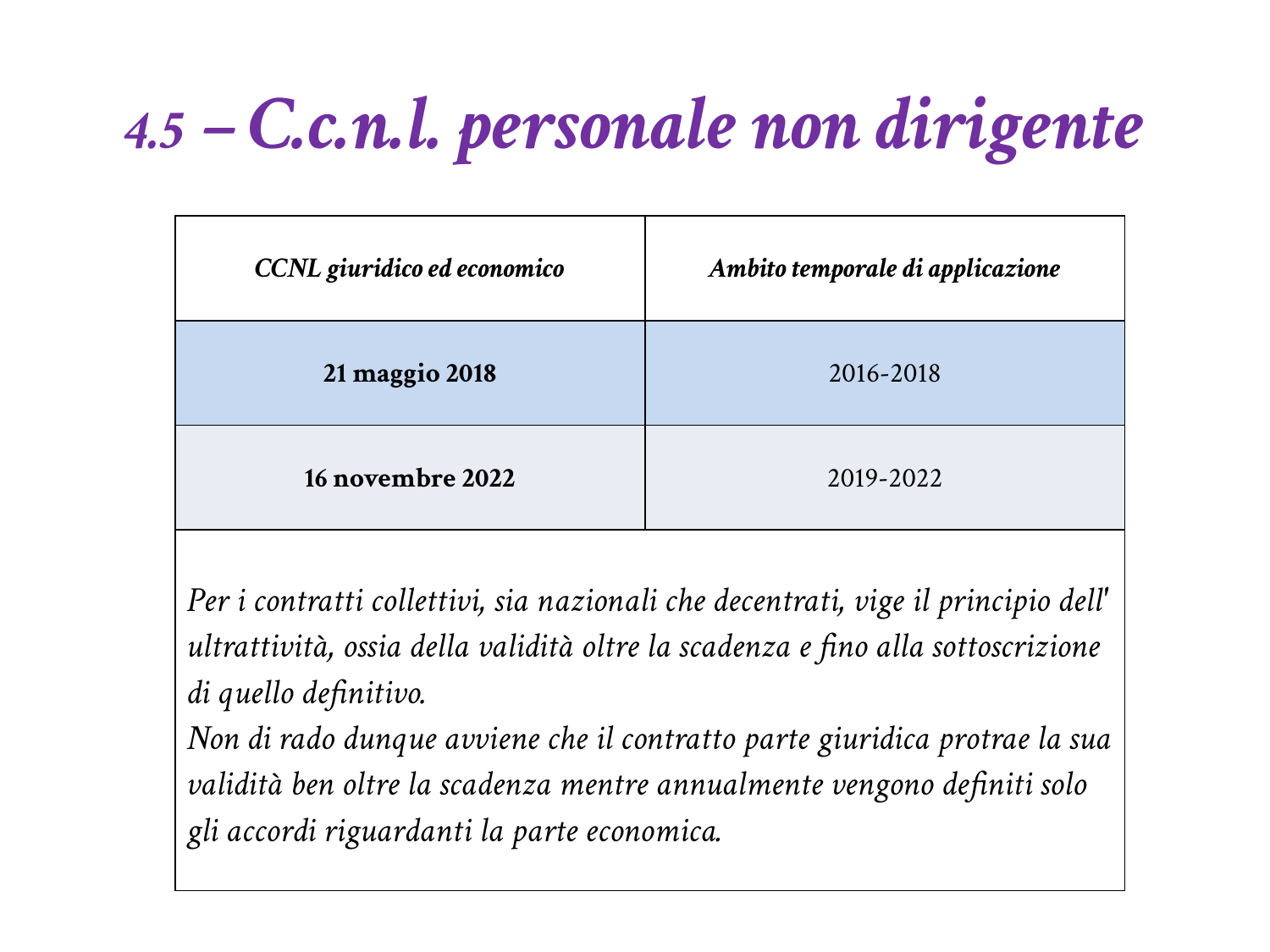

# 4.5 – C.c.n.l. personale non dirigente
| CCNL giuridico ed economico | Ambito temporale di applicazione |
| --- | --- |
| 21 maggio 2018 | 2016-2018 |
| 16 novembre 2022 | 2019-2022 |
| Per i contratti collettivi, sia nazionali che decentrati, vige il principio dell' ultrattività, ossia della validità oltre la scadenza e fino alla sottoscrizione di quello definitivo. Non di rado dunque avviene che il contratto parte giuridica protrae la sua validità ben oltre la scadenza mentre annualmente vengono definiti solo gli accordi riguardanti la parte economica. |  |